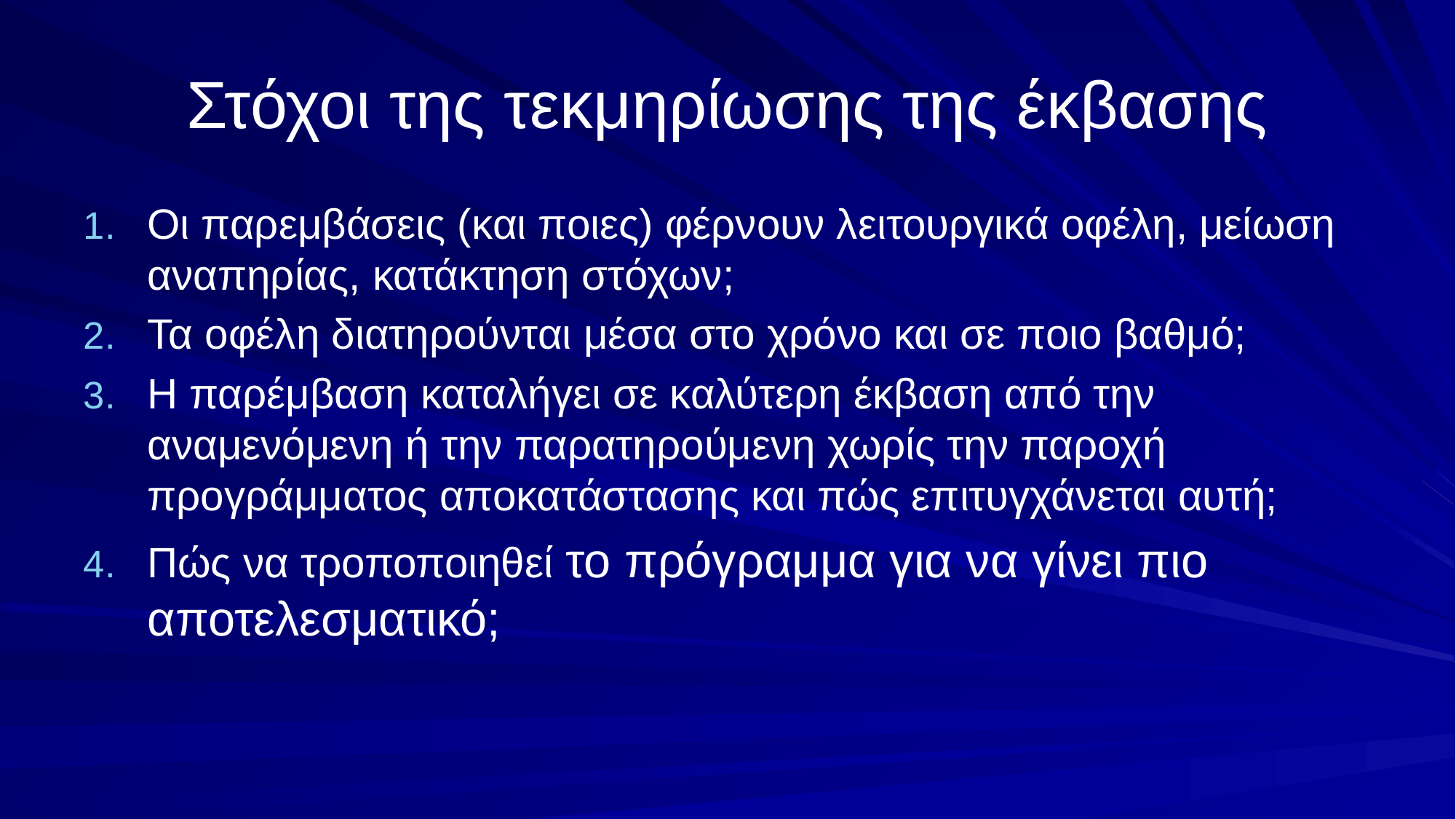

# Στόχοι της τεκμηρίωσης της έκβασης
Οι παρεμβάσεις (και ποιες) φέρνουν λειτουργικά οφέλη, μείωση αναπηρίας, κατάκτηση στόχων;
Τα οφέλη διατηρούνται μέσα στο χρόνο και σε ποιο βαθμό;
Η παρέμβαση καταλήγει σε καλύτερη έκβαση από την αναμενόμενη ή την παρατηρούμενη χωρίς την παροχή προγράμματος αποκατάστασης και πώς επιτυγχάνεται αυτή;
Πώς να τροποποιηθεί το πρόγραμμα για να γίνει πιο αποτελεσματικό;